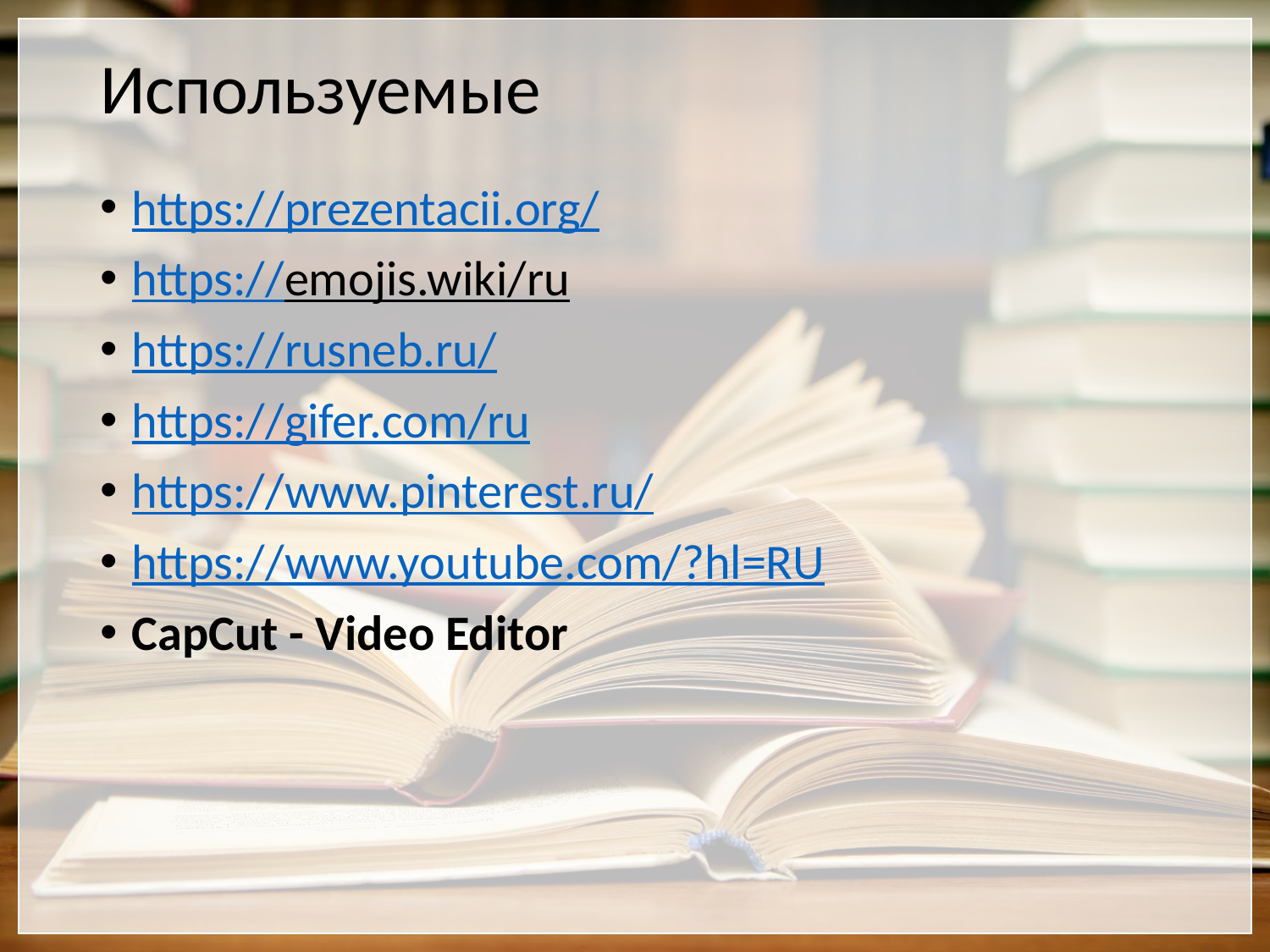

# Используемые
https://prezentacii.org/
https://emojis.wiki/ru
https://rusneb.ru/
https://gifer.com/ru
https://www.pinterest.ru/
https://www.youtube.com/?hl=RU
CapCut - Video Editor